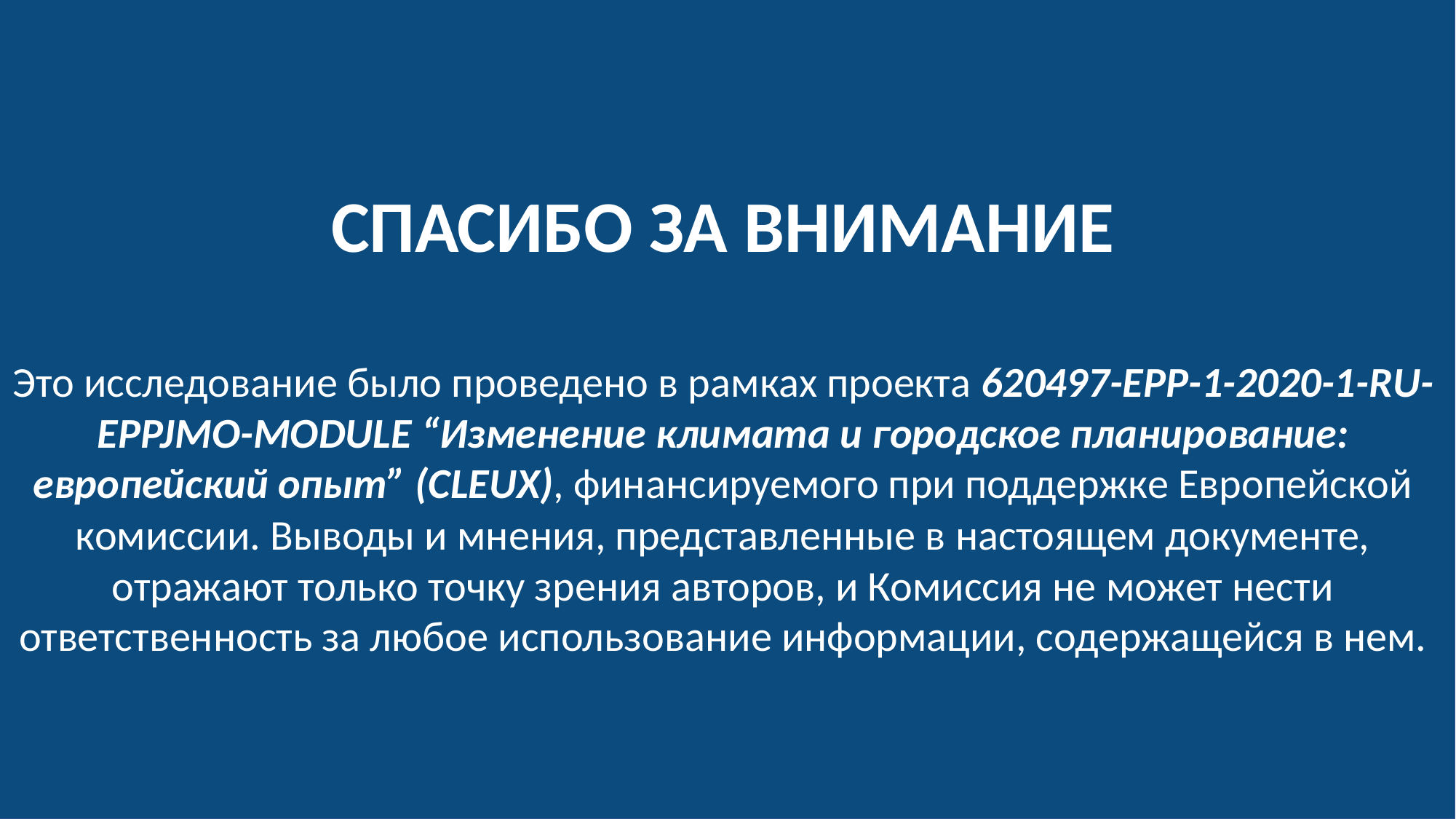

СпасиБо за внимание

Это исследование было проведено в рамках проекта 620497-EPP-1-2020-1-RU-EPPJMO-MODULE “Изменение климата и городское планирование: европейский опыт” (CLEUX), финансируемого при поддержке Европейской комиссии. Выводы и мнения, представленные в настоящем документе, отражают только точку зрения авторов, и Комиссия не может нести ответственность за любое использование информации, содержащейся в нем.